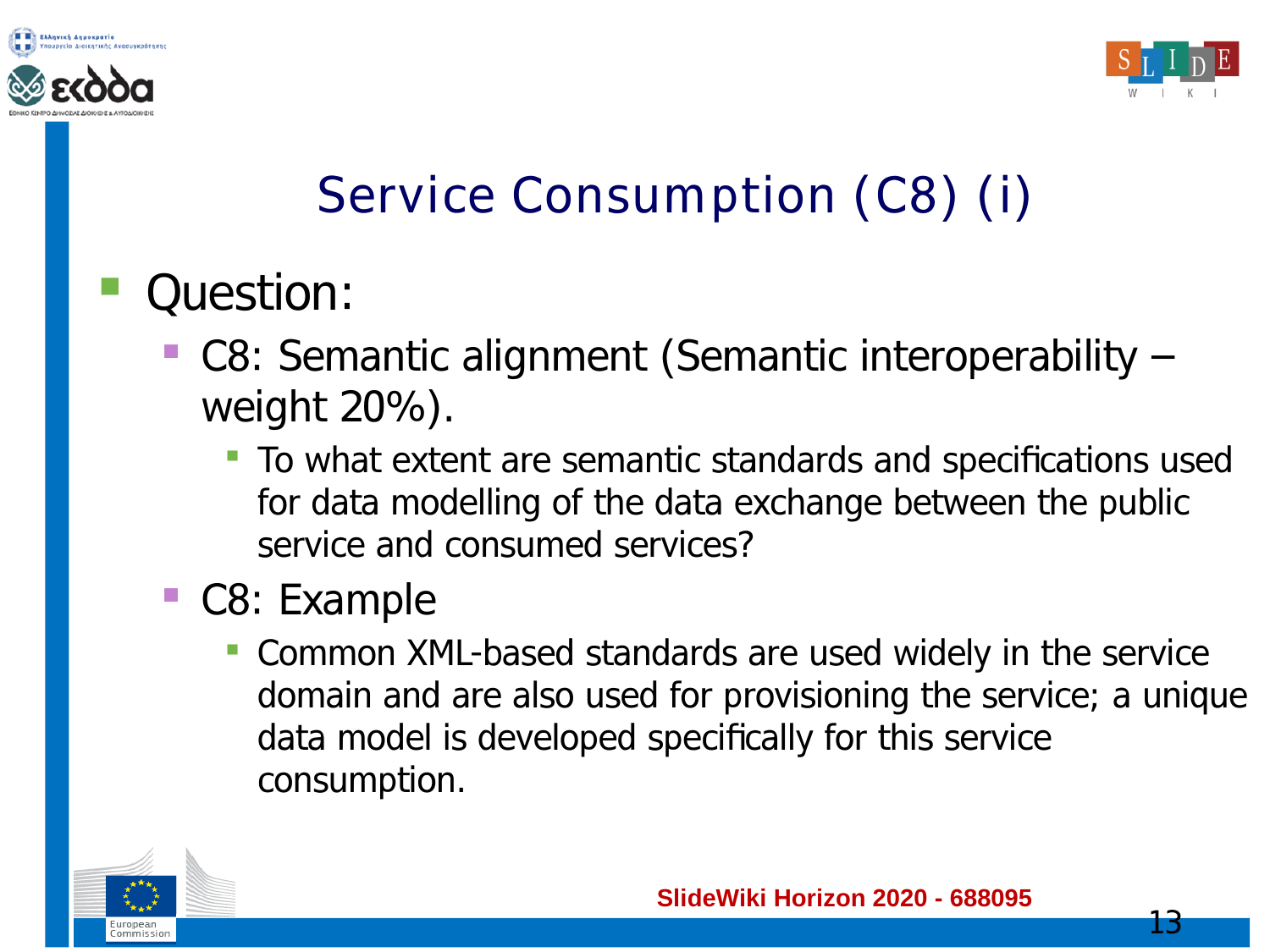

# Service Consumption (C8) (i)
Question:
C8: Semantic alignment (Semantic interoperability – weight 20%).
To what extent are semantic standards and specifications used for data modelling of the data exchange between the public service and consumed services?
C8: Example
Common XML-based standards are used widely in the service domain and are also used for provisioning the service; a unique data model is developed specifically for this service consumption.
13